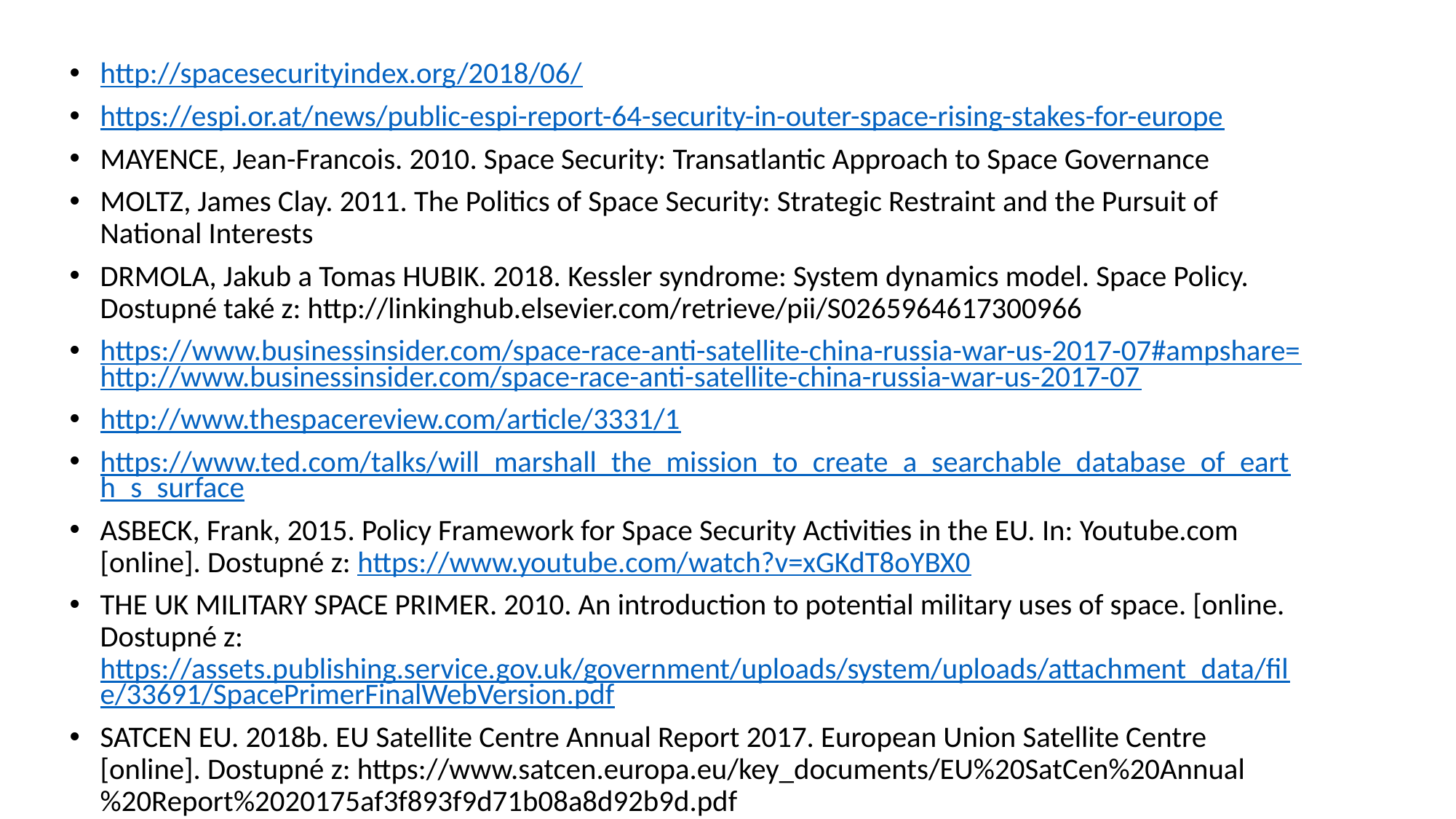

#
http://spacesecurityindex.org/2018/06/
https://espi.or.at/news/public-espi-report-64-security-in-outer-space-rising-stakes-for-europe
MAYENCE, Jean-Francois. 2010. Space Security: Transatlantic Approach to Space Governance
MOLTZ, James Clay. 2011. The Politics of Space Security: Strategic Restraint and the Pursuit of National Interests
DRMOLA, Jakub a Tomas HUBIK. 2018. Kessler syndrome: System dynamics model. Space Policy. Dostupné také z: http://linkinghub.elsevier.com/retrieve/pii/S0265964617300966
https://www.businessinsider.com/space-race-anti-satellite-china-russia-war-us-2017-07#ampshare=http://www.businessinsider.com/space-race-anti-satellite-china-russia-war-us-2017-07
http://www.thespacereview.com/article/3331/1
https://www.ted.com/talks/will_marshall_the_mission_to_create_a_searchable_database_of_earth_s_surface
ASBECK, Frank, 2015. Policy Framework for Space Security Activities in the EU. In: Youtube.com [online]. Dostupné z: https://www.youtube.com/watch?v=xGKdT8oYBX0
THE UK MILITARY SPACE PRIMER. 2010. An introduction to potential military uses of space. [online. Dostupné z: https://assets.publishing.service.gov.uk/government/uploads/system/uploads/attachment_data/file/33691/SpacePrimerFinalWebVersion.pdf
SATCEN EU. 2018b. EU Satellite Centre Annual Report 2017. European Union Satellite Centre [online]. Dostupné z: https://www.satcen.europa.eu/key_documents/EU%20SatCen%20Annual%20Report%2020175af3f893f9d71b08a8d92b9d.pdf